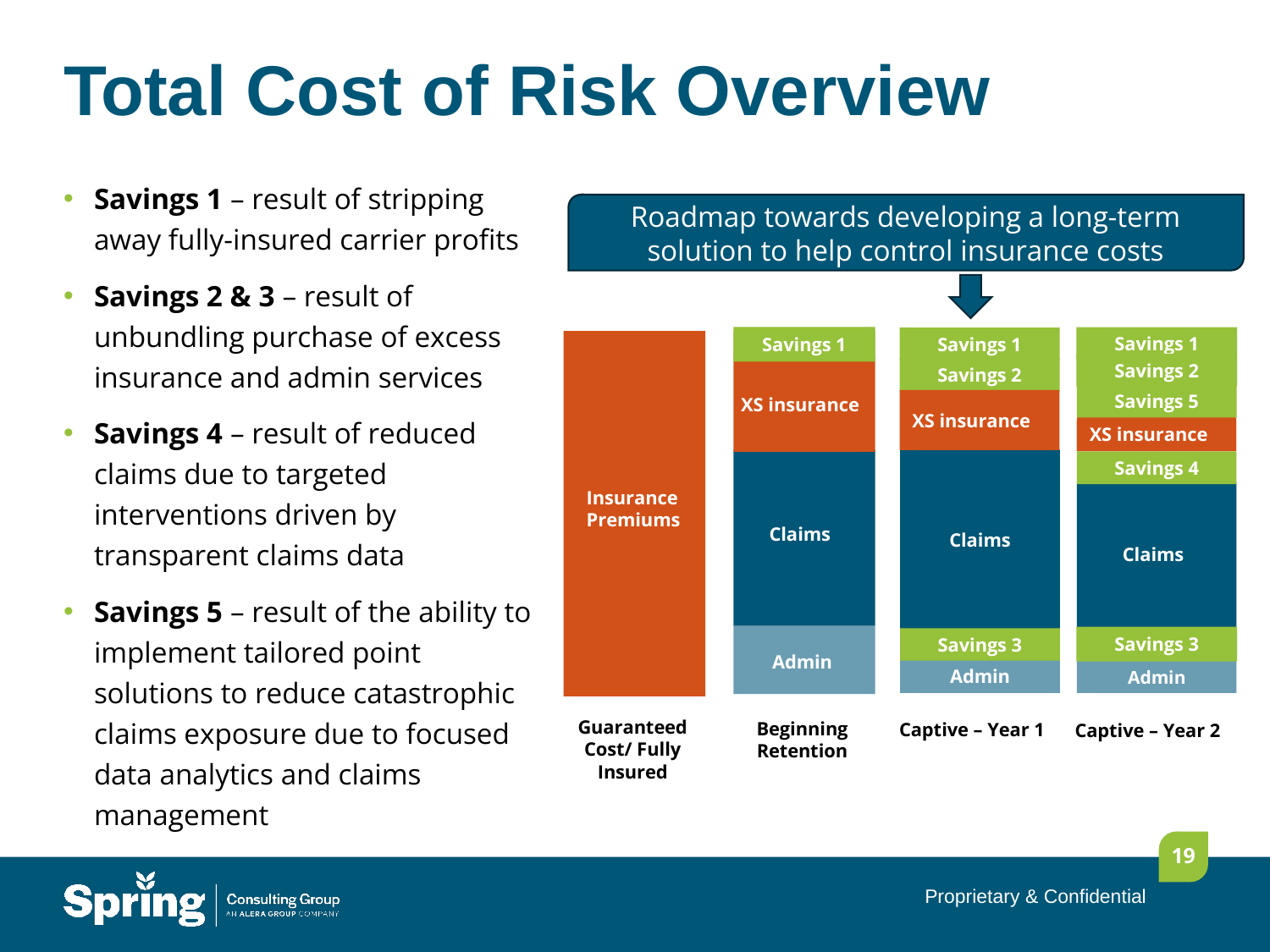

# Total Cost of Risk Overview
Savings 1 – result of stripping away fully-insured carrier profits
Savings 2 & 3 – result of unbundling purchase of excess insurance and admin services
Savings 4 – result of reduced claims due to targeted interventions driven by transparent claims data
Savings 5 – result of the ability to implement tailored point solutions to reduce catastrophic claims exposure due to focused data analytics and claims management

Roadmap towards developing a long-term solution to help control insurance costs

Savings 1
Savings 1
Savings 1

Savings 2

Savings 2
Savings 5
XS insurance
XS insurance
XS insurance

Claims
Savings 4
Insurance
Premiums

Claims
Claims

Savings 3
Savings 3
Admin
Admin
Admin
Guaranteed Cost/ Fully Insured
Beginning Retention
Captive – Year 1
Captive – Year 2
19